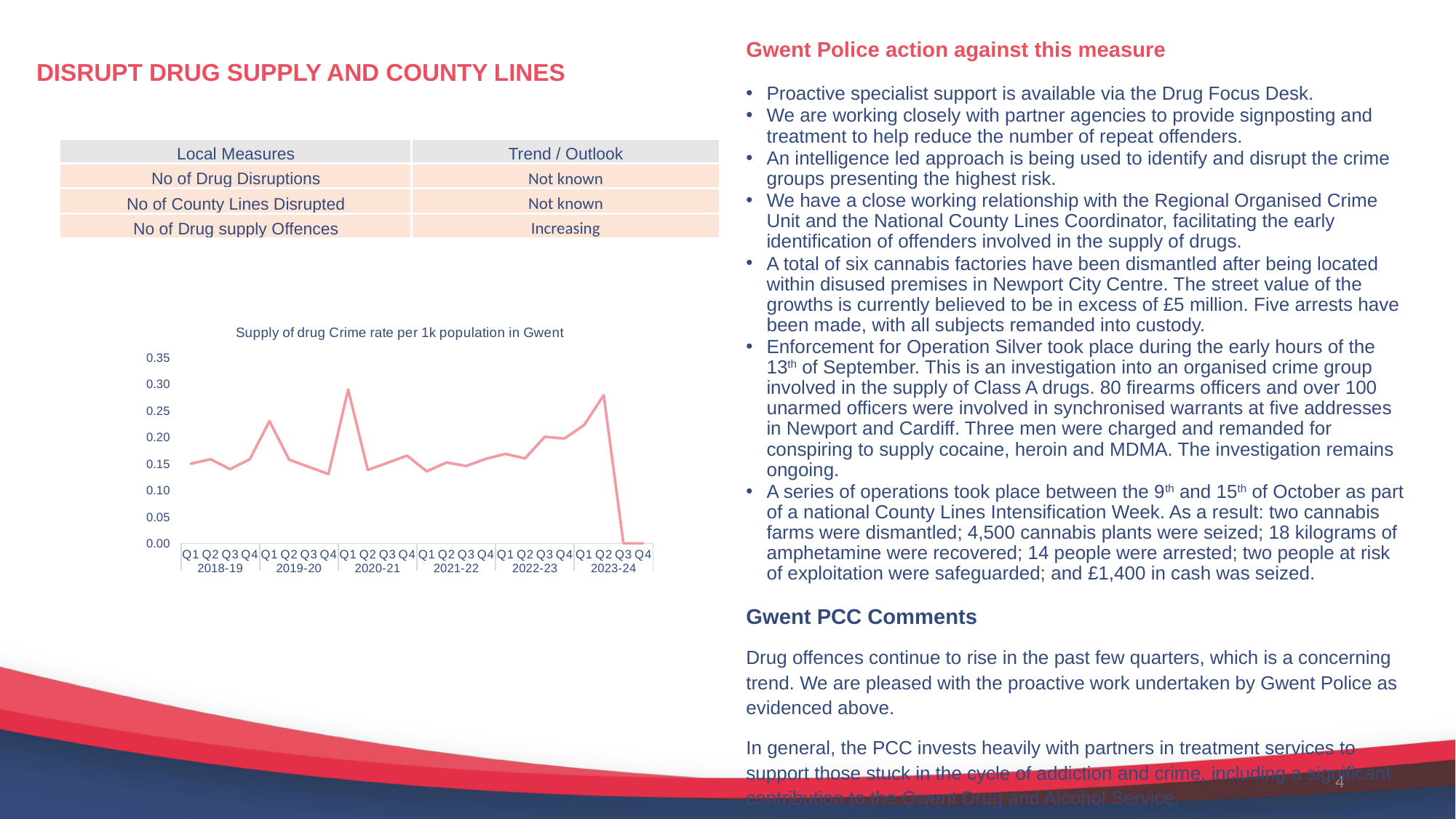

# DISRUPT DRUG SUPPLY AND COUNTY LINES
Gwent Police action against this measure

Proactive specialist support is available via the Drug Focus Desk.
We are working closely with partner agencies to provide signposting and treatment to help reduce the number of repeat offenders.
An intelligence led approach is being used to identify and disrupt the crime groups presenting the highest risk.
We have a close working relationship with the Regional Organised Crime Unit and the National County Lines Coordinator, facilitating the early identification of offenders involved in the supply of drugs.
A total of six cannabis factories have been dismantled after being located within disused premises in Newport City Centre. The street value of the growths is currently believed to be in excess of £5 million. Five arrests have been made, with all subjects remanded into custody.
Enforcement for Operation Silver took place during the early hours of the 13th of September. This is an investigation into an organised crime group involved in the supply of Class A drugs. 80 firearms officers and over 100 unarmed officers were involved in synchronised warrants at five addresses in Newport and Cardiff. Three men were charged and remanded for conspiring to supply cocaine, heroin and MDMA. The investigation remains ongoing.
A series of operations took place between the 9th and 15th of October as part of a national County Lines Intensification Week. As a result: two cannabis farms were dismantled; 4,500 cannabis plants were seized; 18 kilograms of amphetamine were recovered; 14 people were arrested; two people at risk of exploitation were safeguarded; and £1,400 in cash was seized.
Gwent PCC Comments
Drug offences continue to rise in the past few quarters, which is a concerning trend. We are pleased with the proactive work undertaken by Gwent Police as evidenced above.
In general, the PCC invests heavily with partners in treatment services to support those stuck in the cycle of addiction and crime, including a significant contribution to the Gwent Drug and Alcohol Service.
| Local Measures | Trend / Outlook |
| --- | --- |
| No of Drug Disruptions | Not known |
| No of County Lines Disrupted | Not known |
| No of Drug supply Offences | Increasing |

[unsupported chart]

4